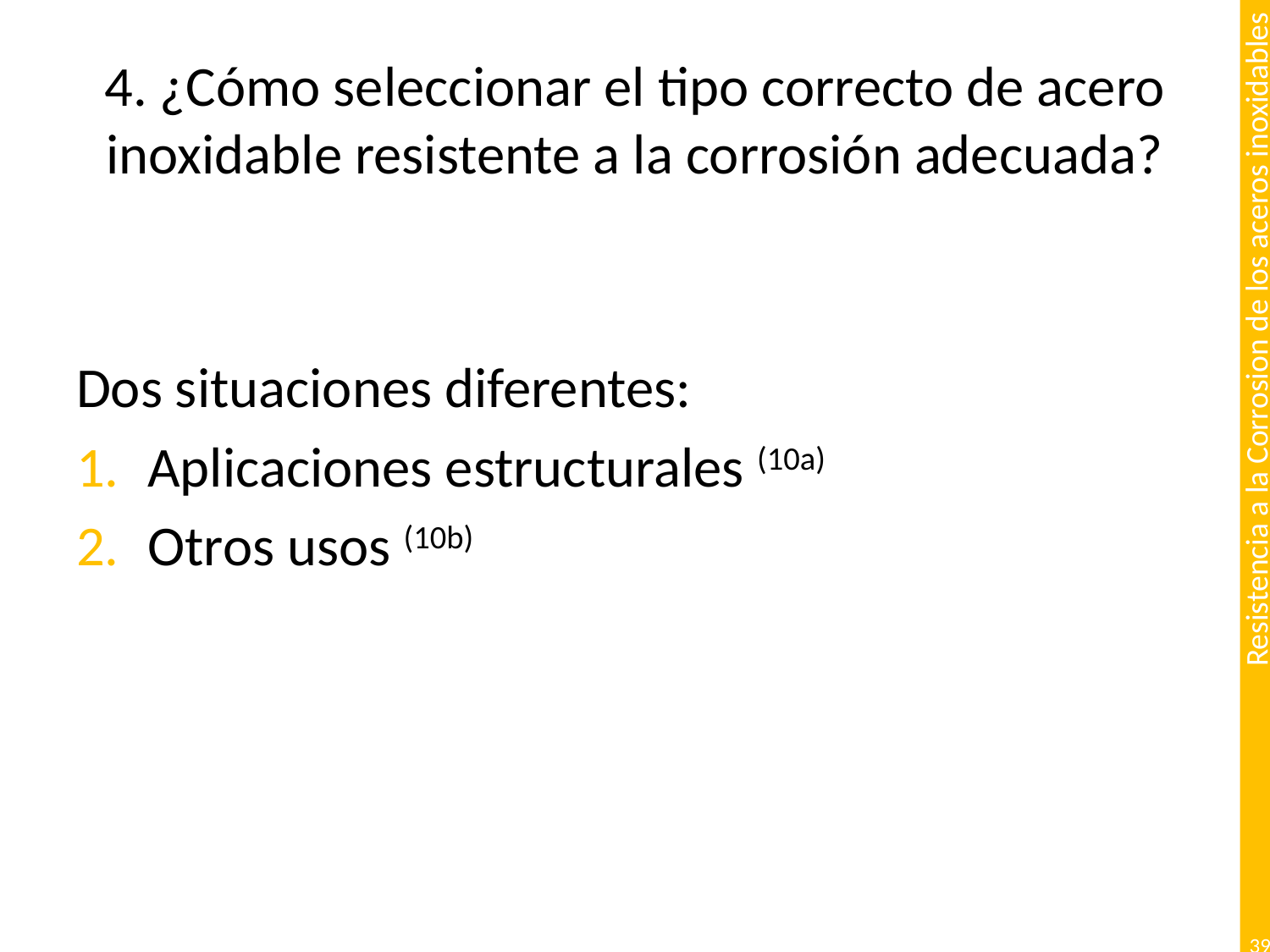

# 4. ¿Cómo seleccionar el tipo correcto de acero inoxidable resistente a la corrosión adecuada?
Dos situaciones diferentes:
Aplicaciones estructurales (10a)
Otros usos (10b)
39